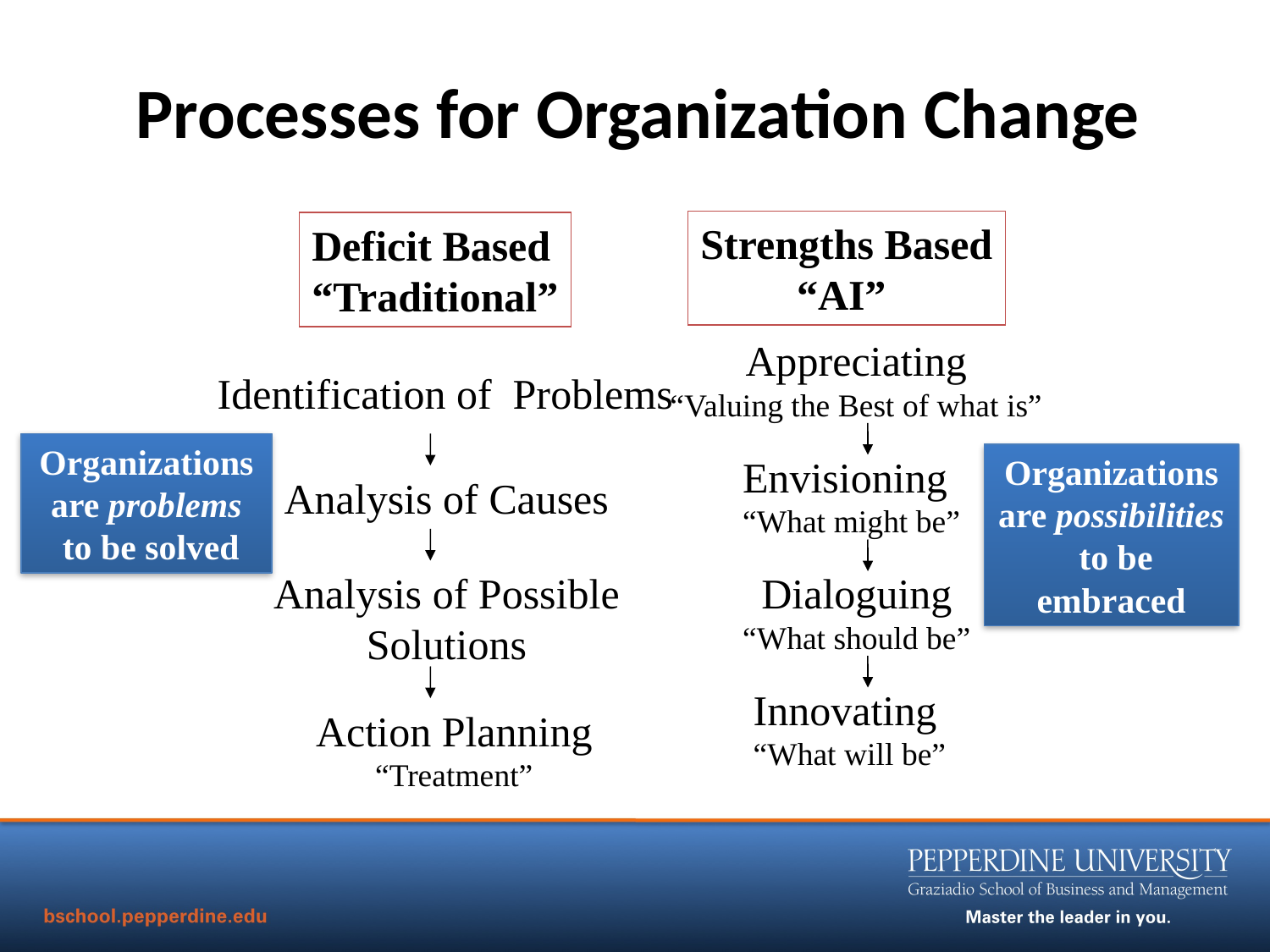

# Processes for Organization Change

Strengths Based
“AI”
Deficit Based
“Traditional”
Appreciating
“Valuing the Best of what is”
Identification of  Problems

Organizations are problems
 to be solved

Envisioning
“What might be”
Organizations are possibilities
 to be embraced
Analysis of Causes

Analysis of Possible
Solutions
Dialoguing
“What should be”

Innovating
“What will be”
Action Planning
“Treatment”